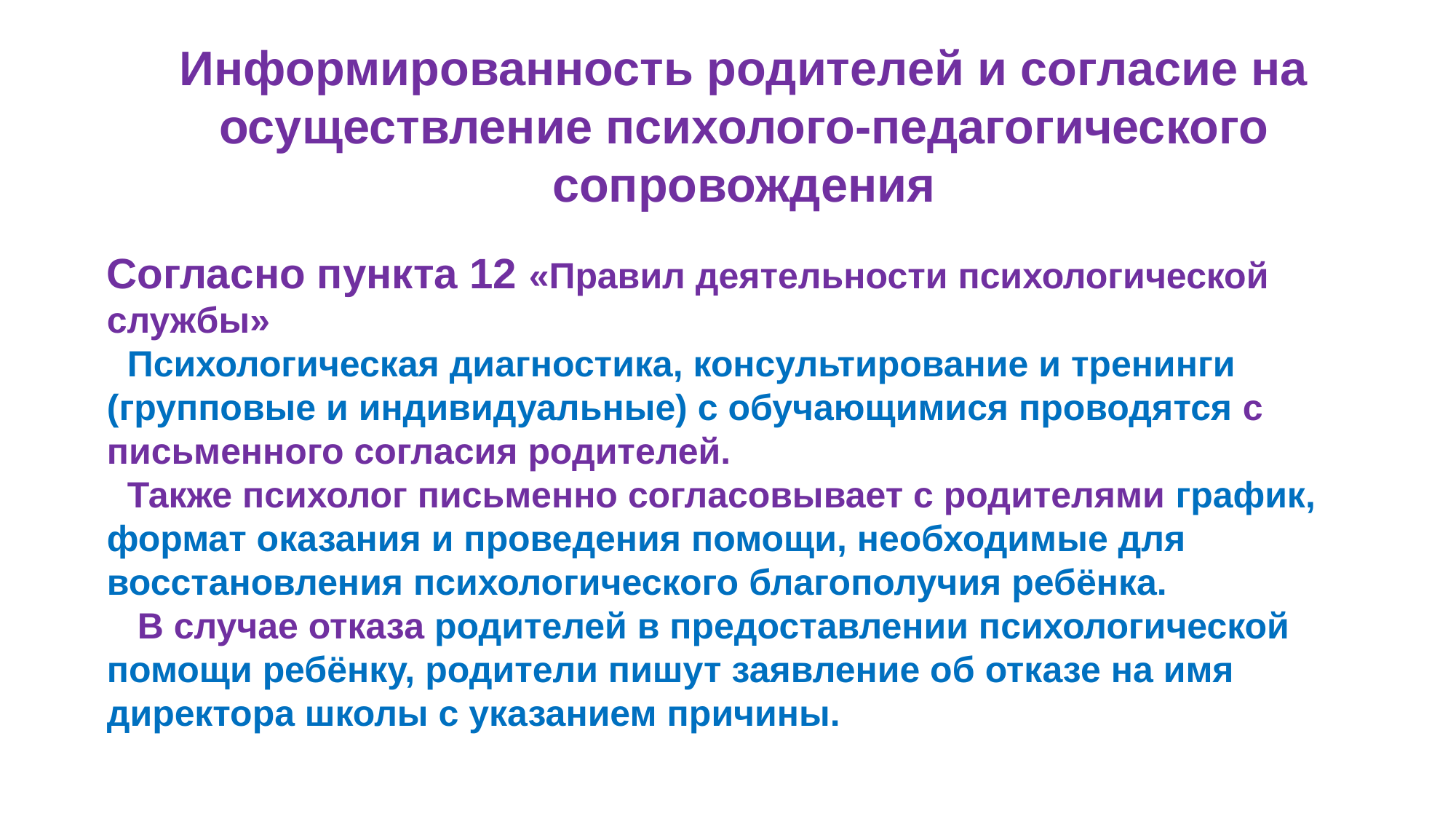

Информированность родителей и согласие на осуществление психолого-педагогического сопровождения
#
Согласно пункта 12 «Правил деятельности психологической службы»
  Психологическая диагностика, консультирование и тренинги (групповые и индивидуальные) с обучающимися проводятся с письменного согласия родителей.
  Также психолог письменно согласовывает с родителями график, формат оказания и проведения помощи, необходимые для восстановления психологического благополучия ребёнка.
   В случае отказа родителей в предоставлении психологической помощи ребёнку, родители пишут заявление об отказе на имя директора школы с указанием причины.